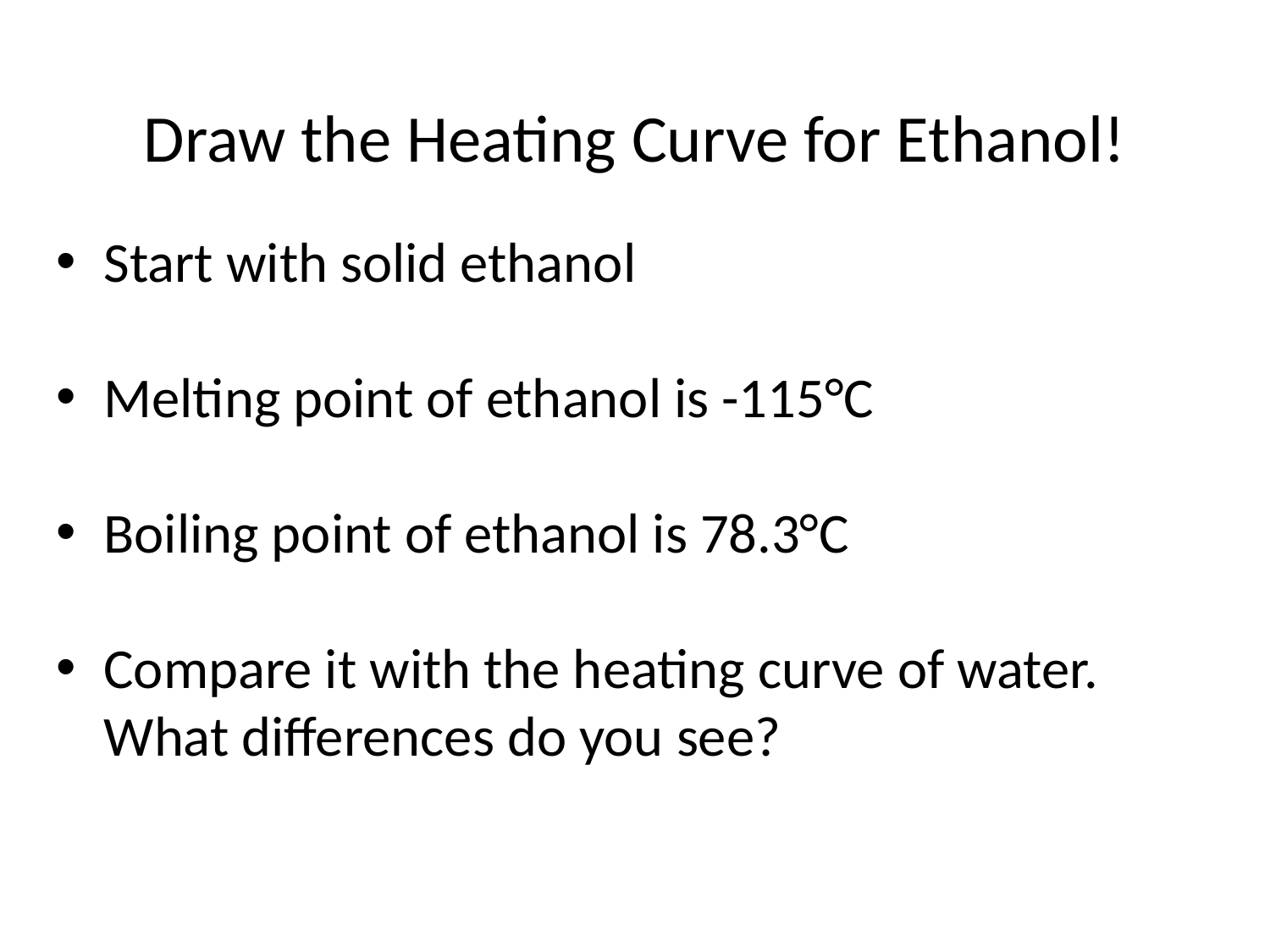

# Draw the Heating Curve for Ethanol!
Start with solid ethanol

Melting point of ethanol is -115°C

Boiling point of ethanol is 78.3°C

Compare it with the heating curve of water. What differences do you see?